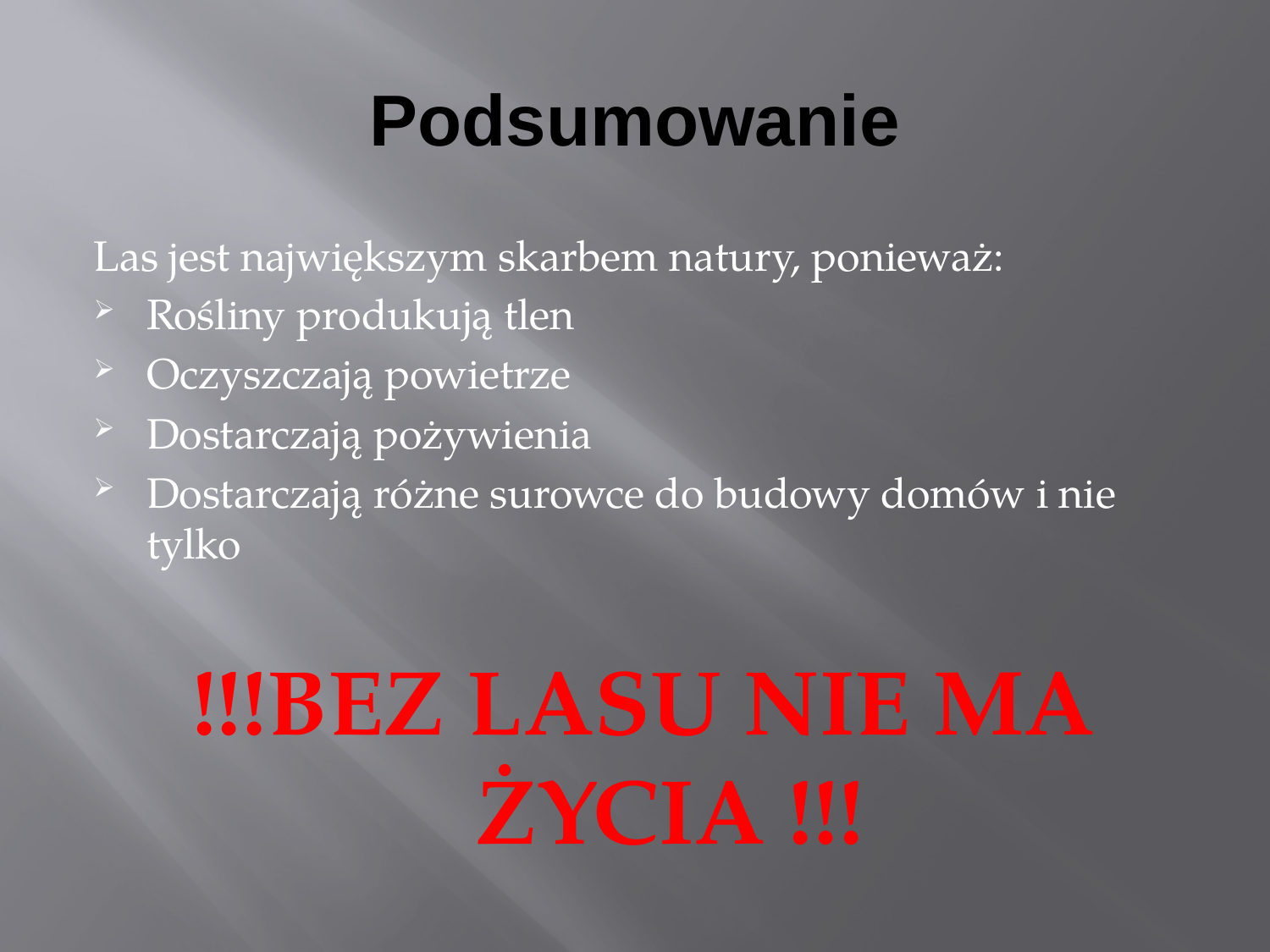

# Podsumowanie
Las jest największym skarbem natury, ponieważ:
Rośliny produkują tlen
Oczyszczają powietrze
Dostarczają pożywienia
Dostarczają różne surowce do budowy domów i nie tylko

!!!BEZ LASU NIE MA ŻYCIA !!!